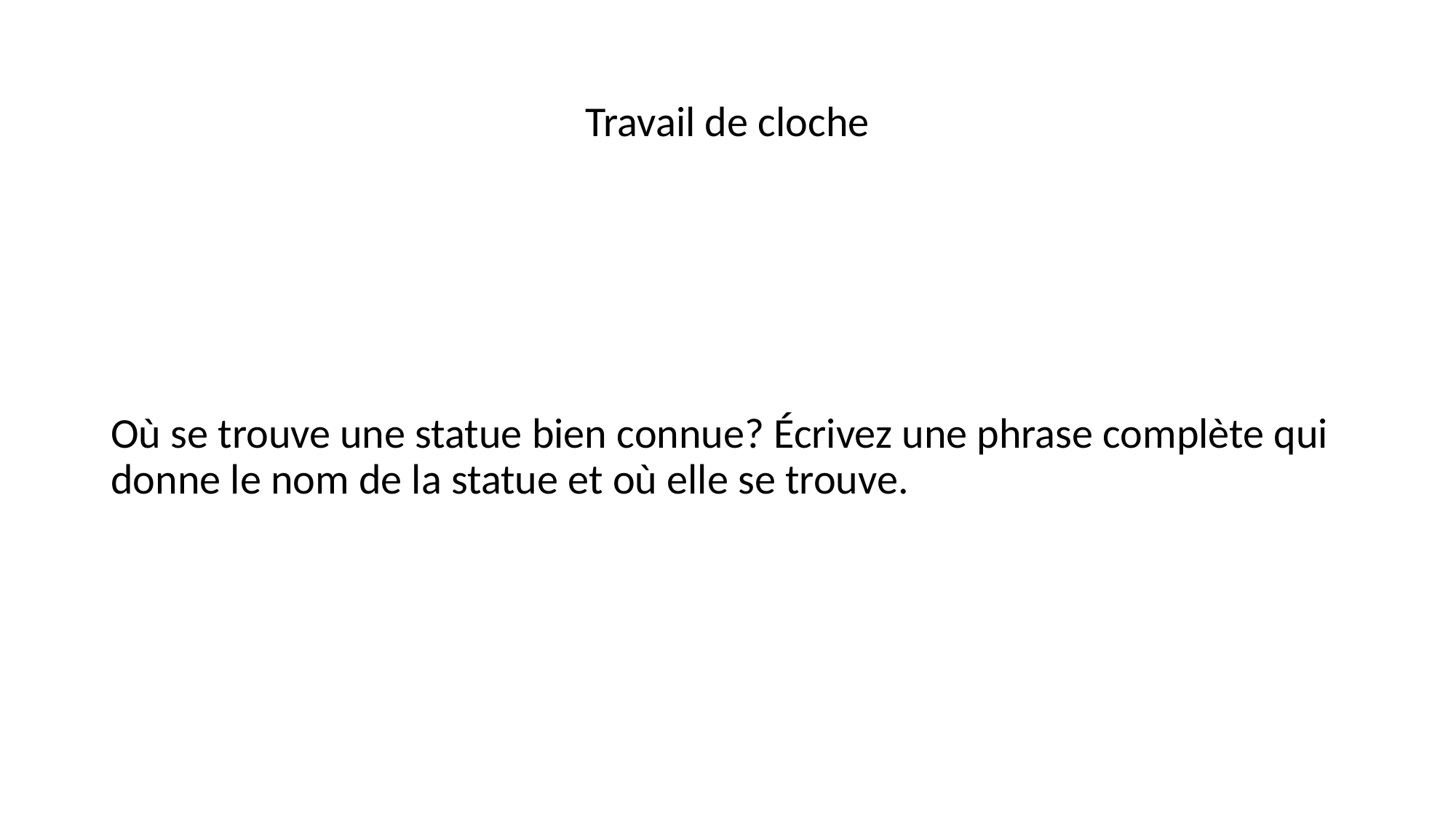

# Travail de cloche

Où se trouve une statue bien connue? Écrivez une phrase complète qui donne le nom de la statue et où elle se trouve.